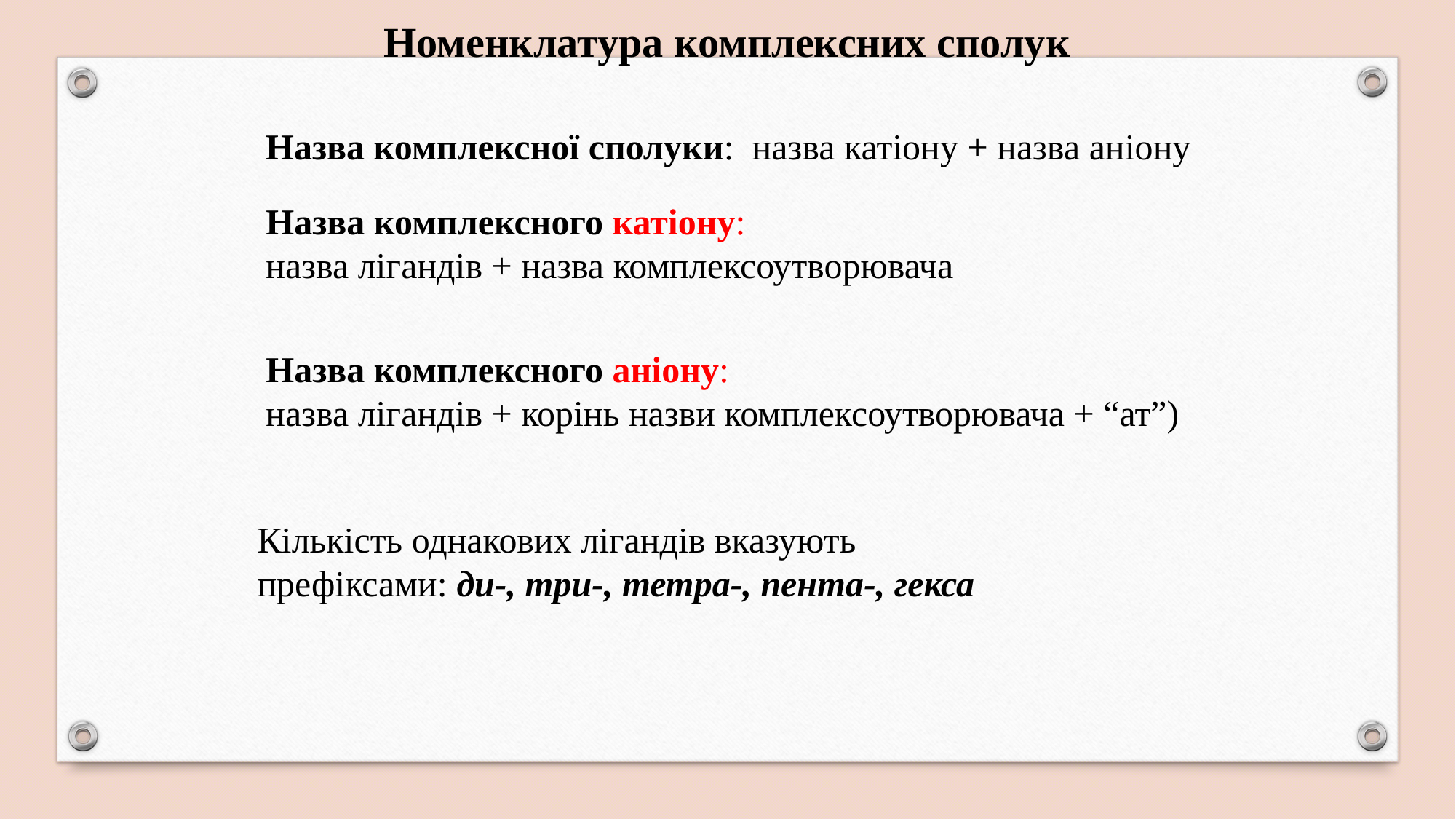

Номенклатура комплексних сполук
Назва комплексної сполуки:  назва катіону + назва аніону
Назва комплексного катіону:
назва лігандів + назва комплексоутворювача

Назва комплексного аніону:
назва лігандів + корінь назви комплексоутворювача + “ат”)
Кількість однакових лігандів вказують
префіксами: ди-, три-, тетра-, пента-, гекса